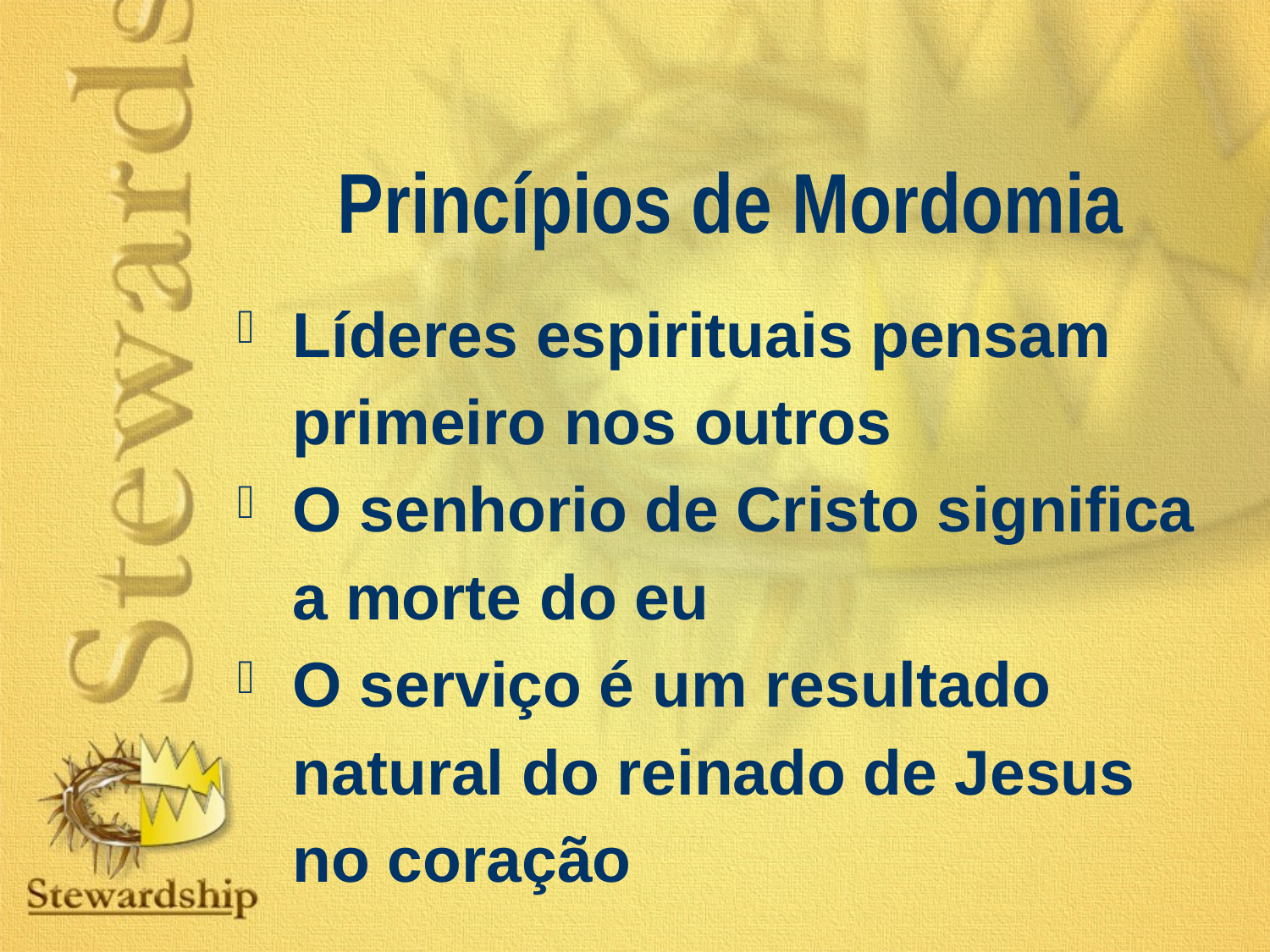

Princípios de Mordomia
Líderes espirituais pensam primeiro nos outros
O senhorio de Cristo significa a morte do eu
O serviço é um resultado natural do reinado de Jesus no coração